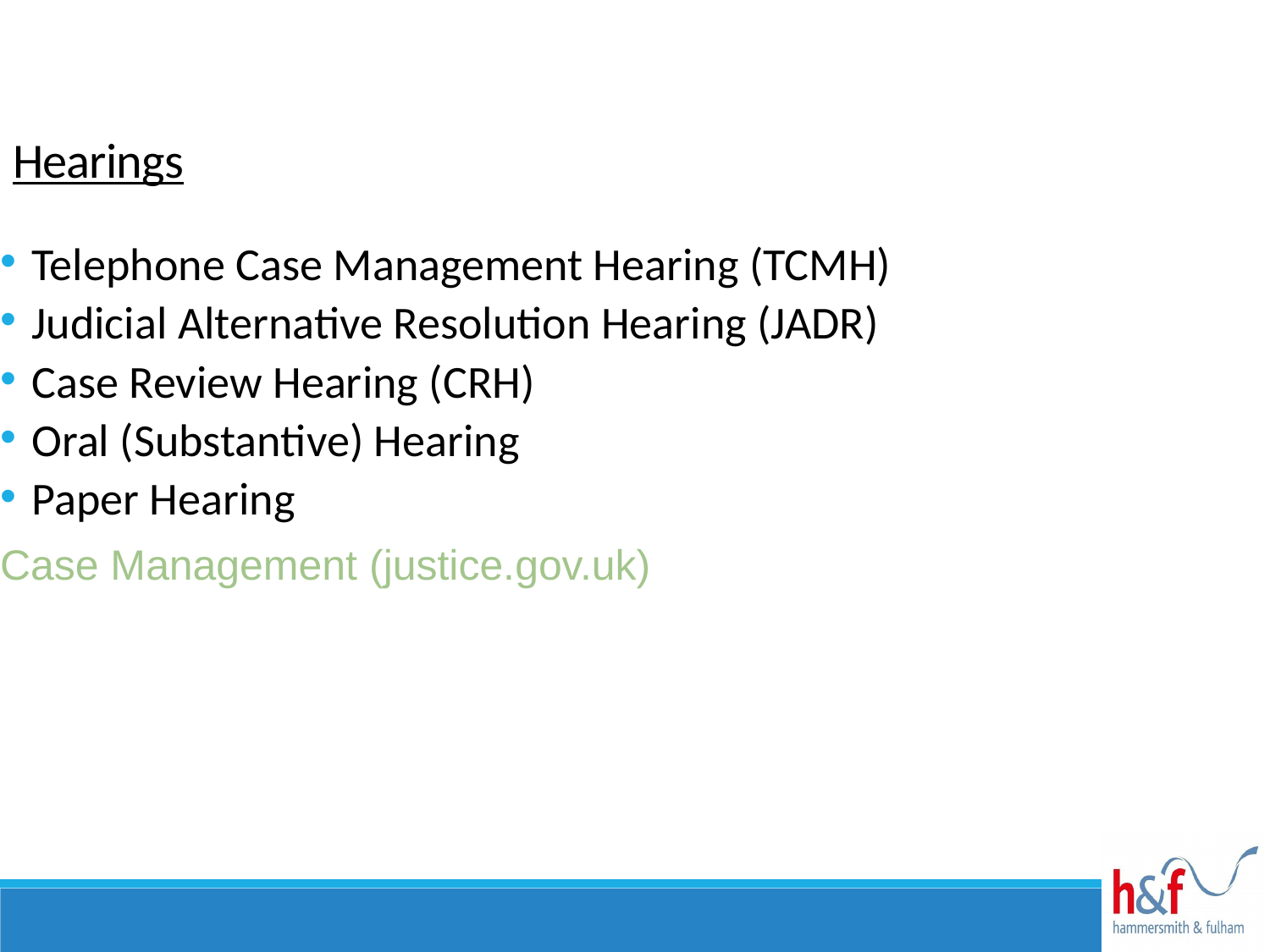

Hearings

Telephone Case Management Hearing (TCMH)
Judicial Alternative Resolution Hearing (JADR)
Case Review Hearing (CRH)
Oral (Substantive) Hearing
Paper Hearing
Case Management (justice.gov.uk)